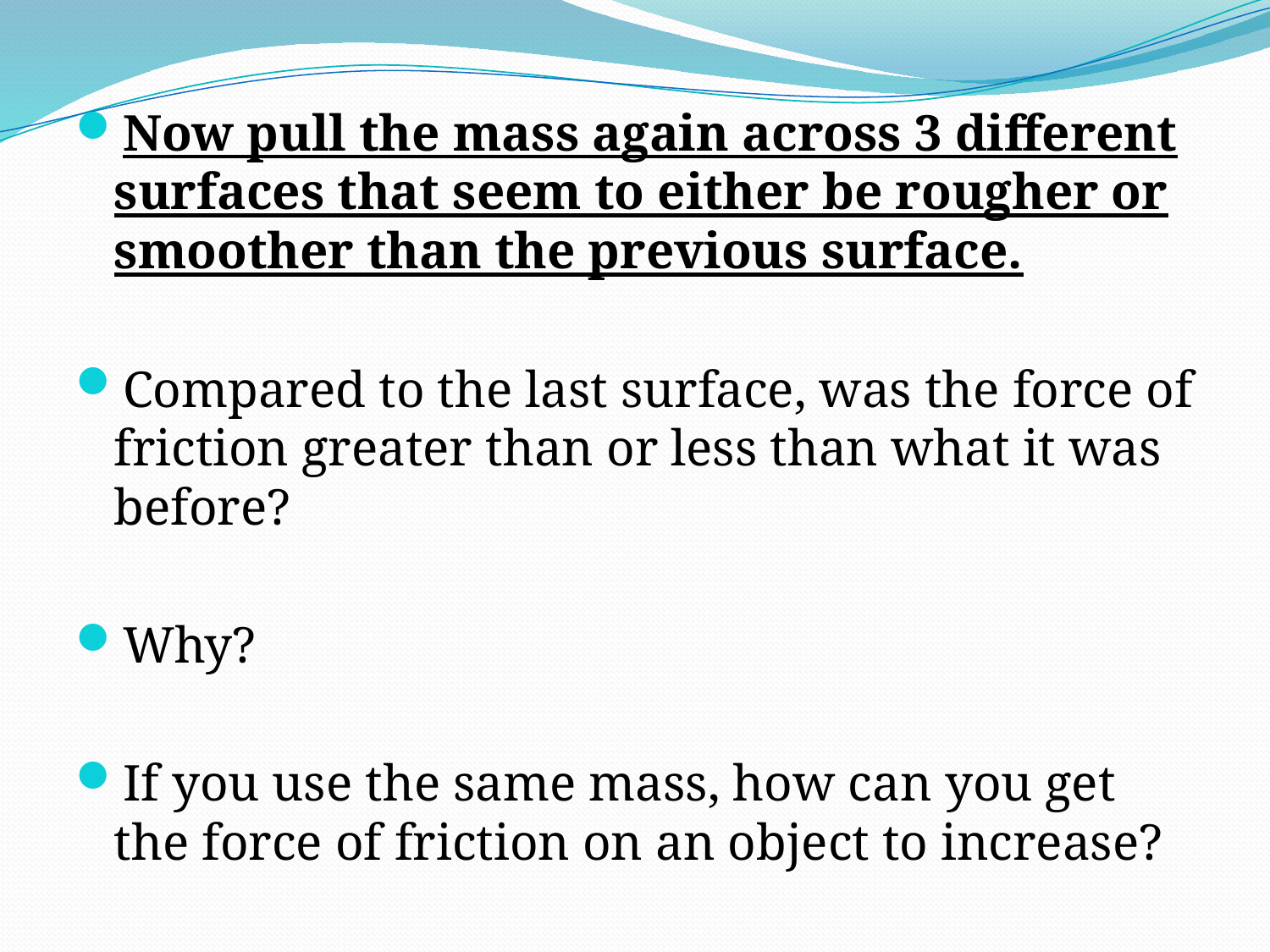

Now pull the mass again across 3 different surfaces that seem to either be rougher or smoother than the previous surface.

Compared to the last surface, was the force of friction greater than or less than what it was before?

Why?

If you use the same mass, how can you get the force of friction on an object to increase?